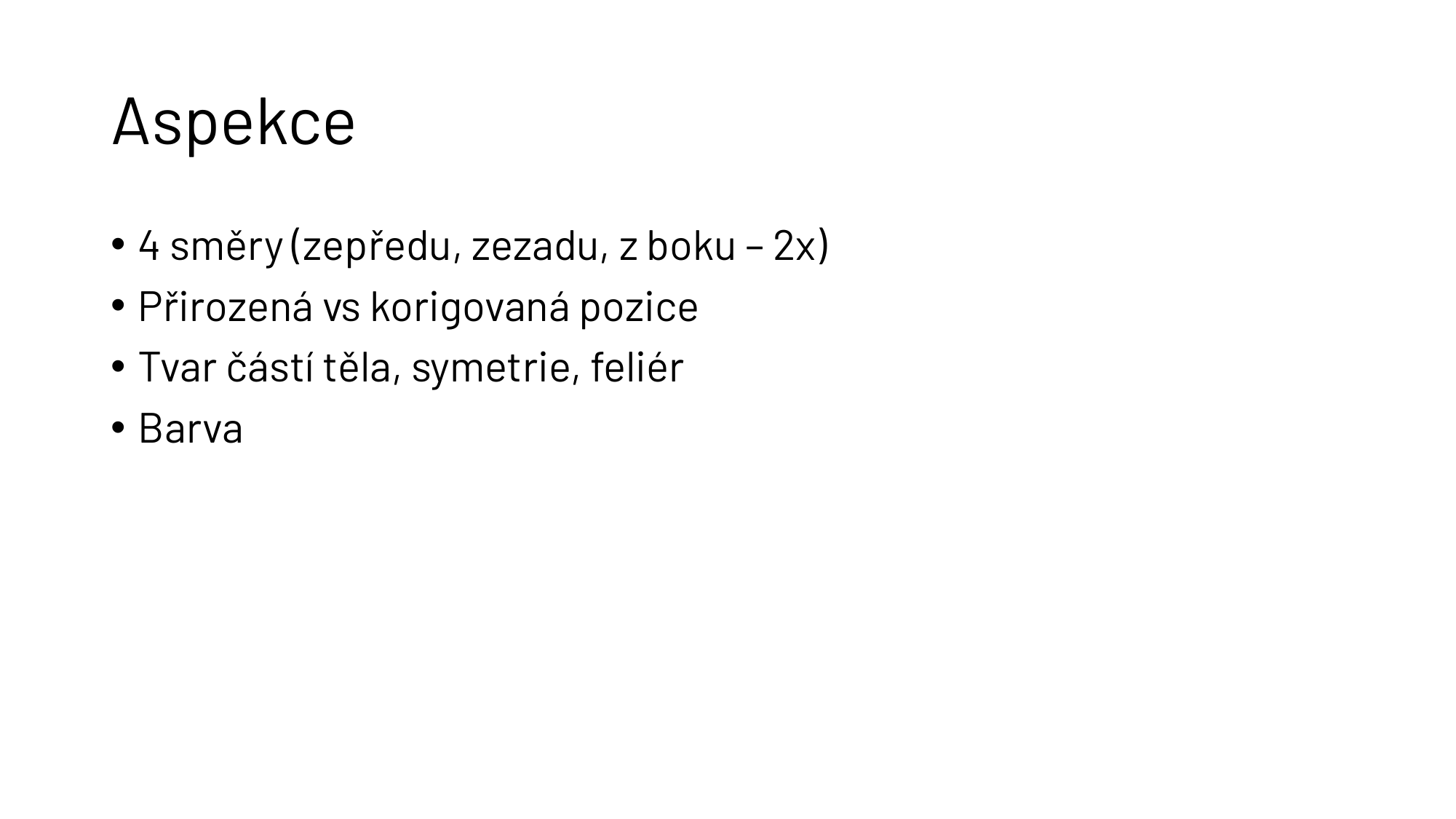

# Aspekce
4 směry (zepředu, zezadu, z boku – 2x)
Přirozená vs korigovaná pozice
Tvar částí těla, symetrie, feliér
Barva